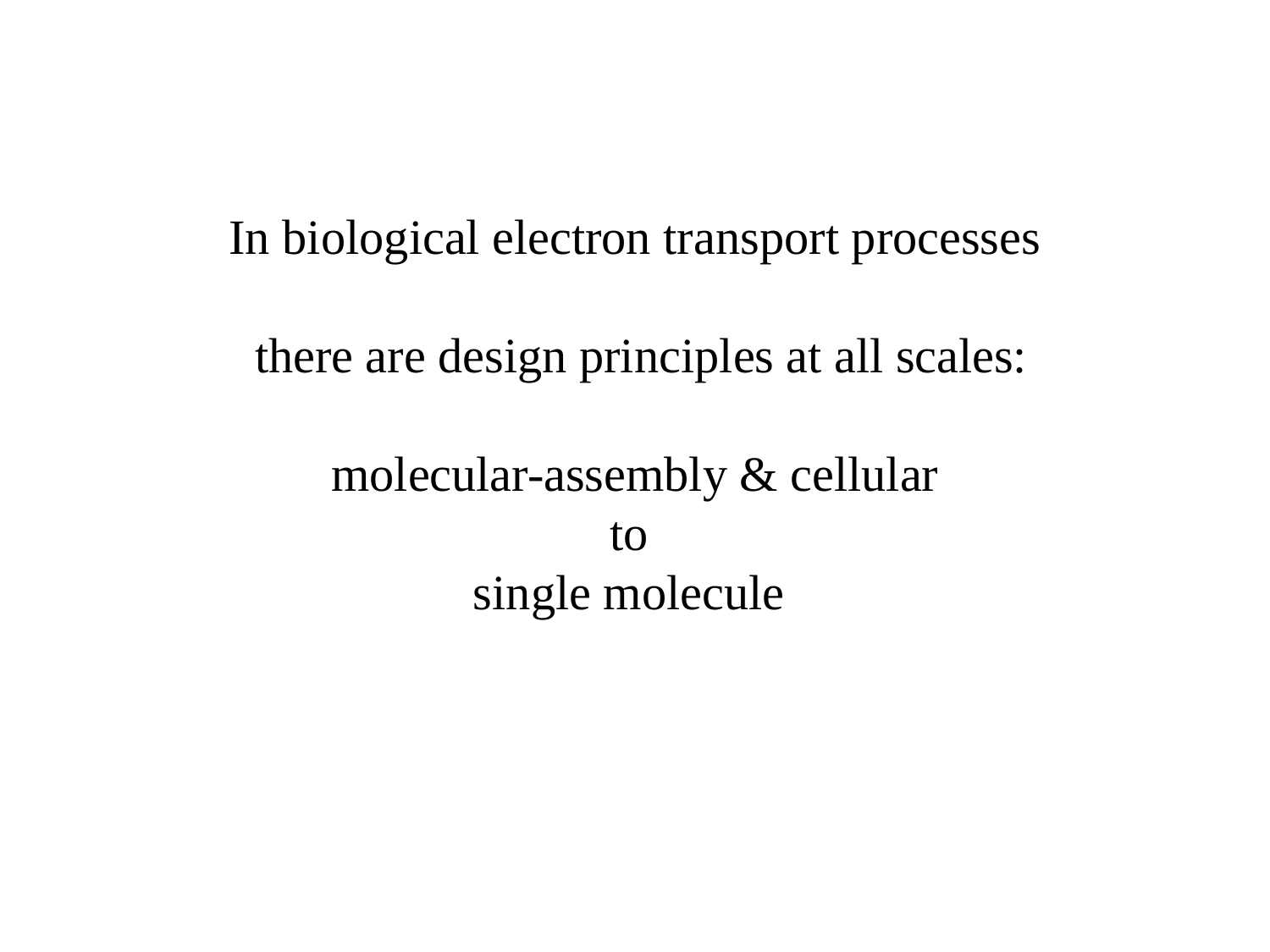

# In biological electron transport processes there are design principles at all scales: molecular-assembly & cellular to single molecule